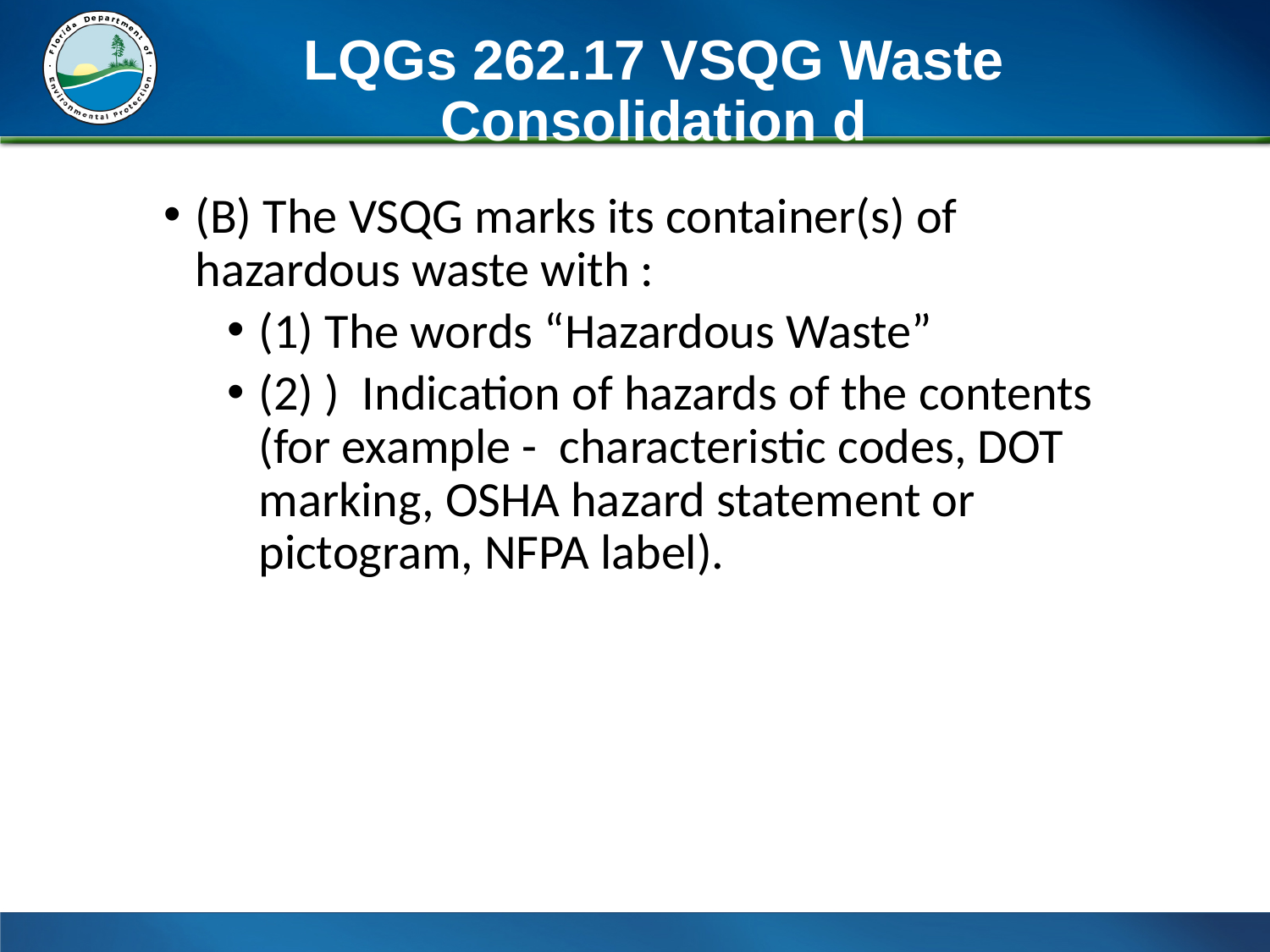

# LQGs 262.17 VSQG Waste Consolidation d
(B) The VSQG marks its container(s) of hazardous waste with :
(1) The words “Hazardous Waste”
(2) )  Indication of hazards of the contents (for example -  characteristic codes, DOT marking, OSHA hazard statement or pictogram, NFPA label).